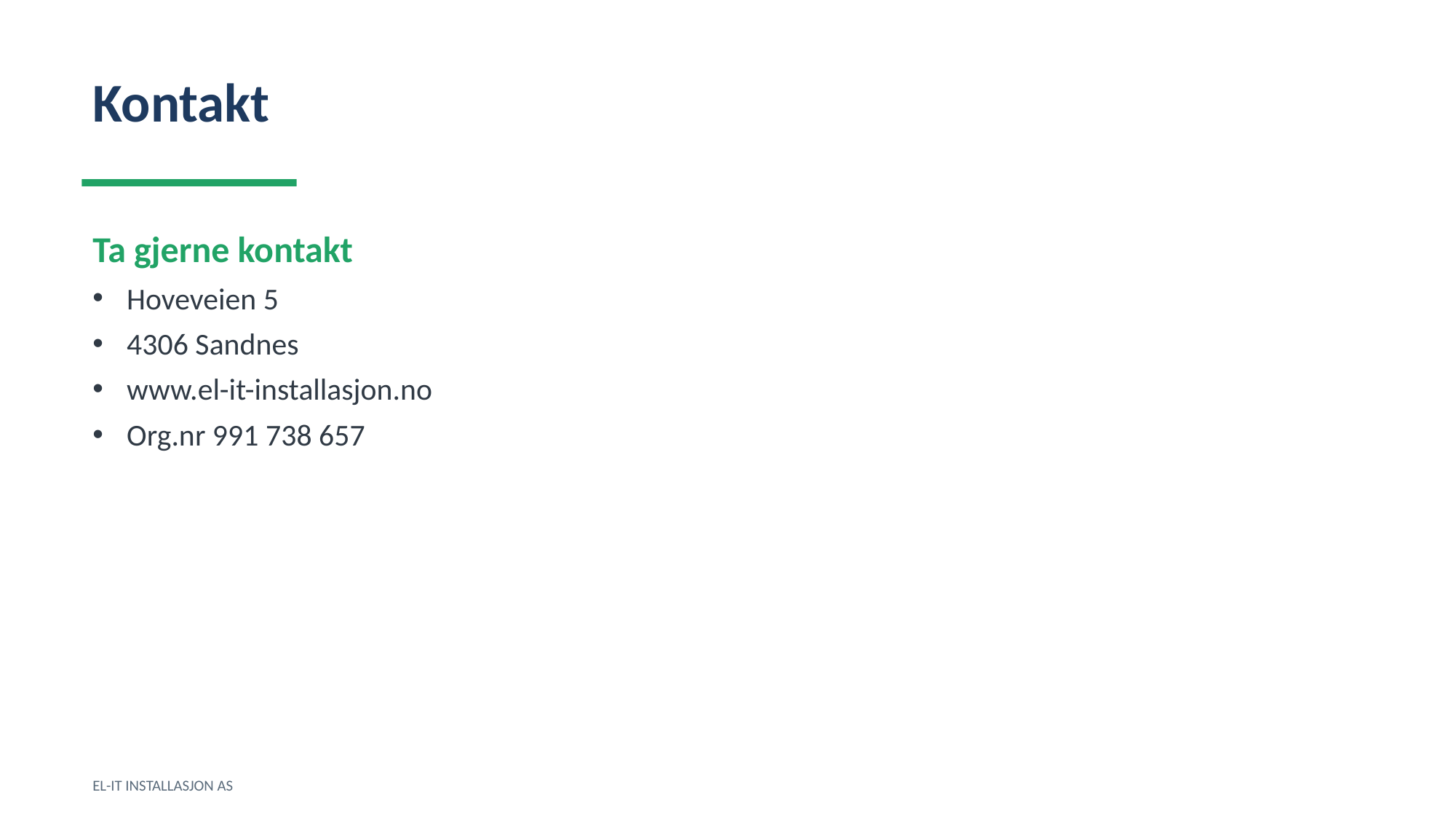

Kontakt

Ta gjerne kontakt
Hoveveien 5
4306 Sandnes
www.el-it-installasjon.no
Org.nr 991 738 657
EL-IT INSTALLASJON AS